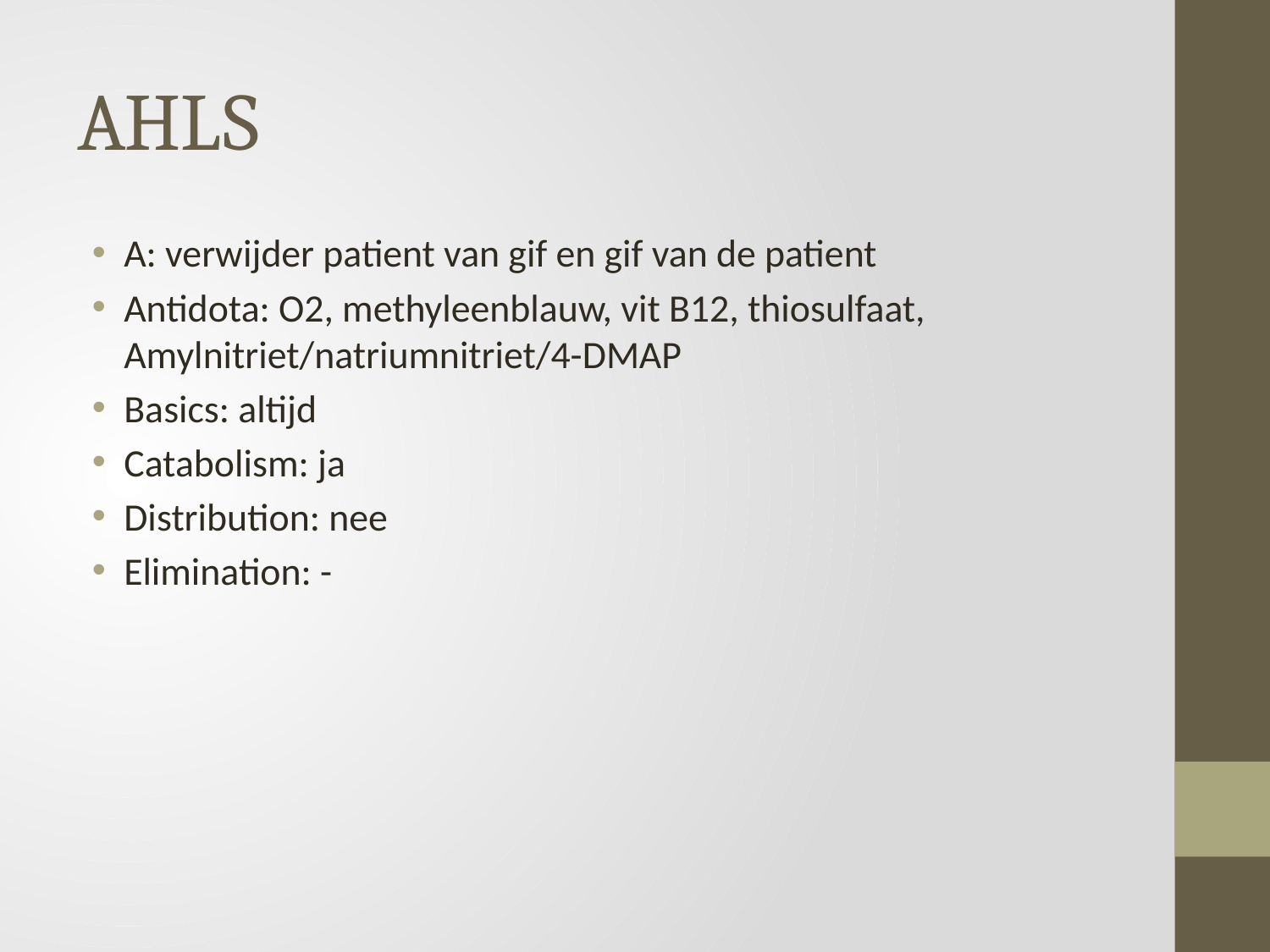

# AHLS
A: verwijder patient van gif en gif van de patient
Antidota: O2, methyleenblauw, vit B12, thiosulfaat, Amylnitriet/natriumnitriet/4-DMAP
Basics: altijd
Catabolism: ja
Distribution: nee
Elimination: -